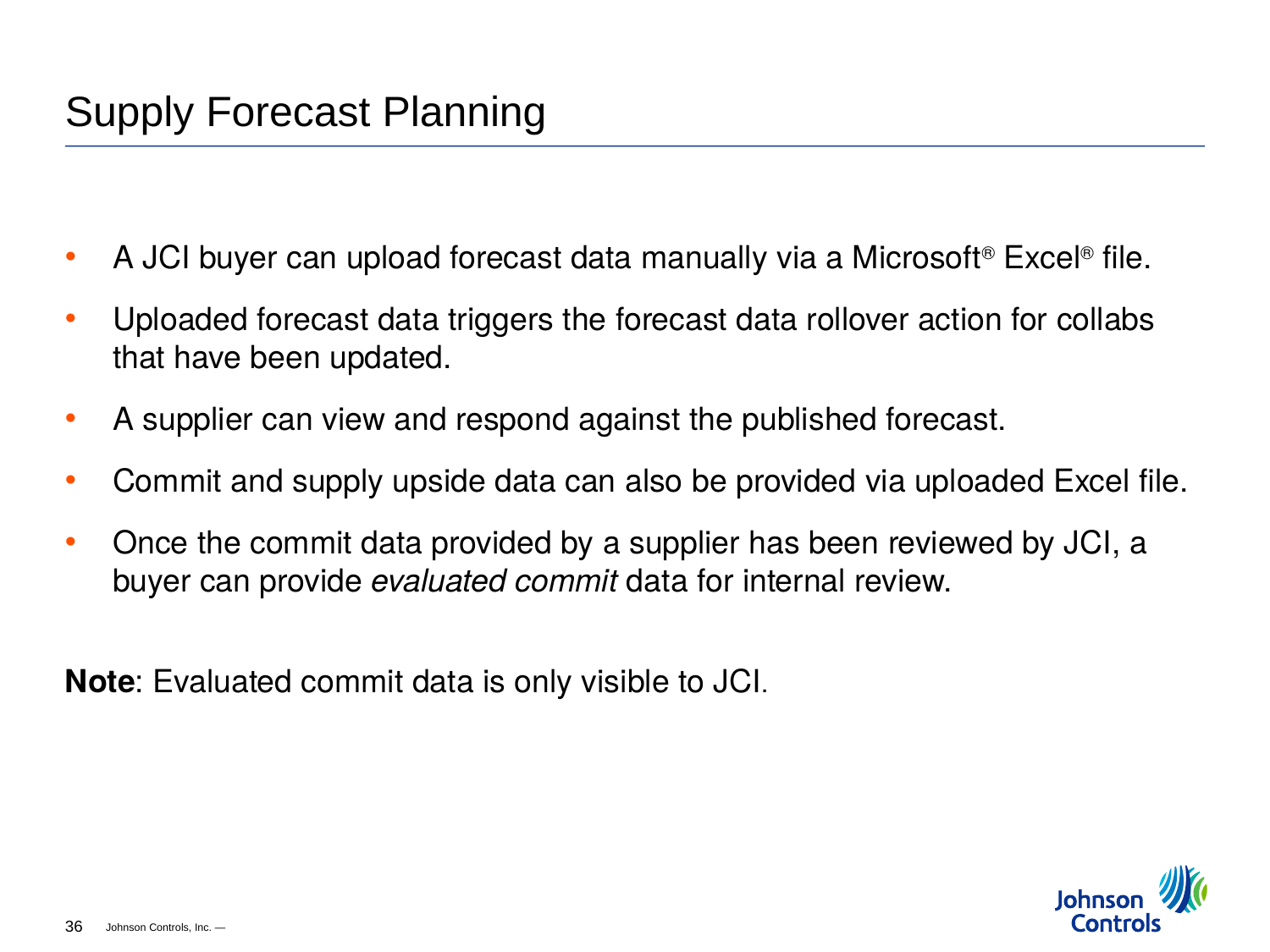

# Supply Forecast Planning
A JCI buyer can upload forecast data manually via a Microsoft® Excel® file.
Uploaded forecast data triggers the forecast data rollover action for collabs that have been updated.
A supplier can view and respond against the published forecast.
Commit and supply upside data can also be provided via uploaded Excel file.
Once the commit data provided by a supplier has been reviewed by JCI, a buyer can provide evaluated commit data for internal review.
Note: Evaluated commit data is only visible to JCI.